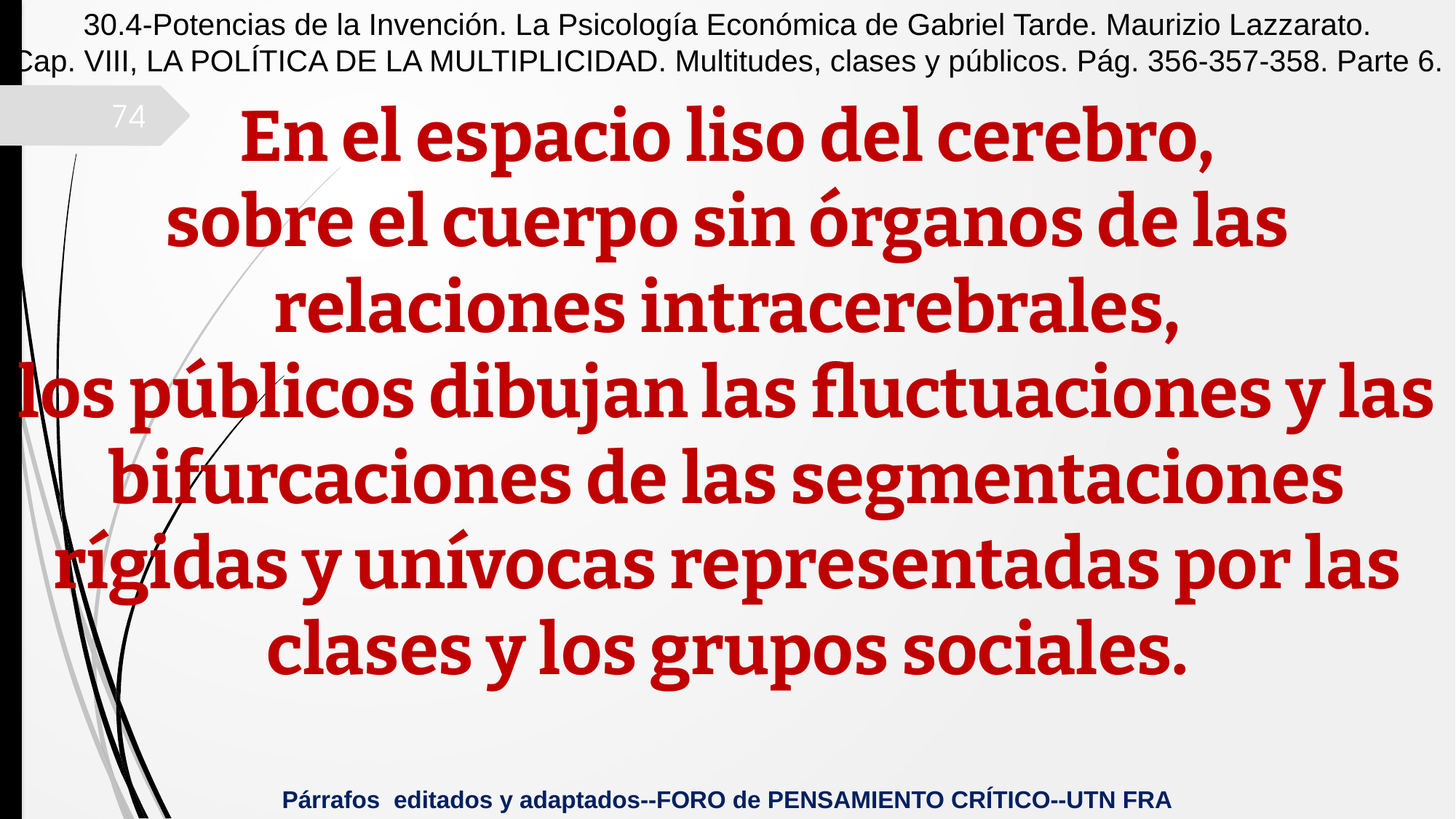

30.4-Potencias de la Invención. La Psicología Económica de Gabriel Tarde. Maurizio Lazzarato.
Cap. VIII, LA POLÍTICA DE LA MULTIPLICIDAD. Multitudes, clases y públicos. Pág. 356-357-358. Parte 6.
En el espacio liso del cerebro,
sobre el cuerpo sin órganos de las relaciones intracerebrales,
los públicos dibujan las fluctuaciones y las bifurcaciones de las segmentaciones rígidas y unívocas representadas por las clases y los grupos sociales.
74
Párrafos  editados y adaptados--FORO de PENSAMIENTO CRÍTICO--UTN FRA